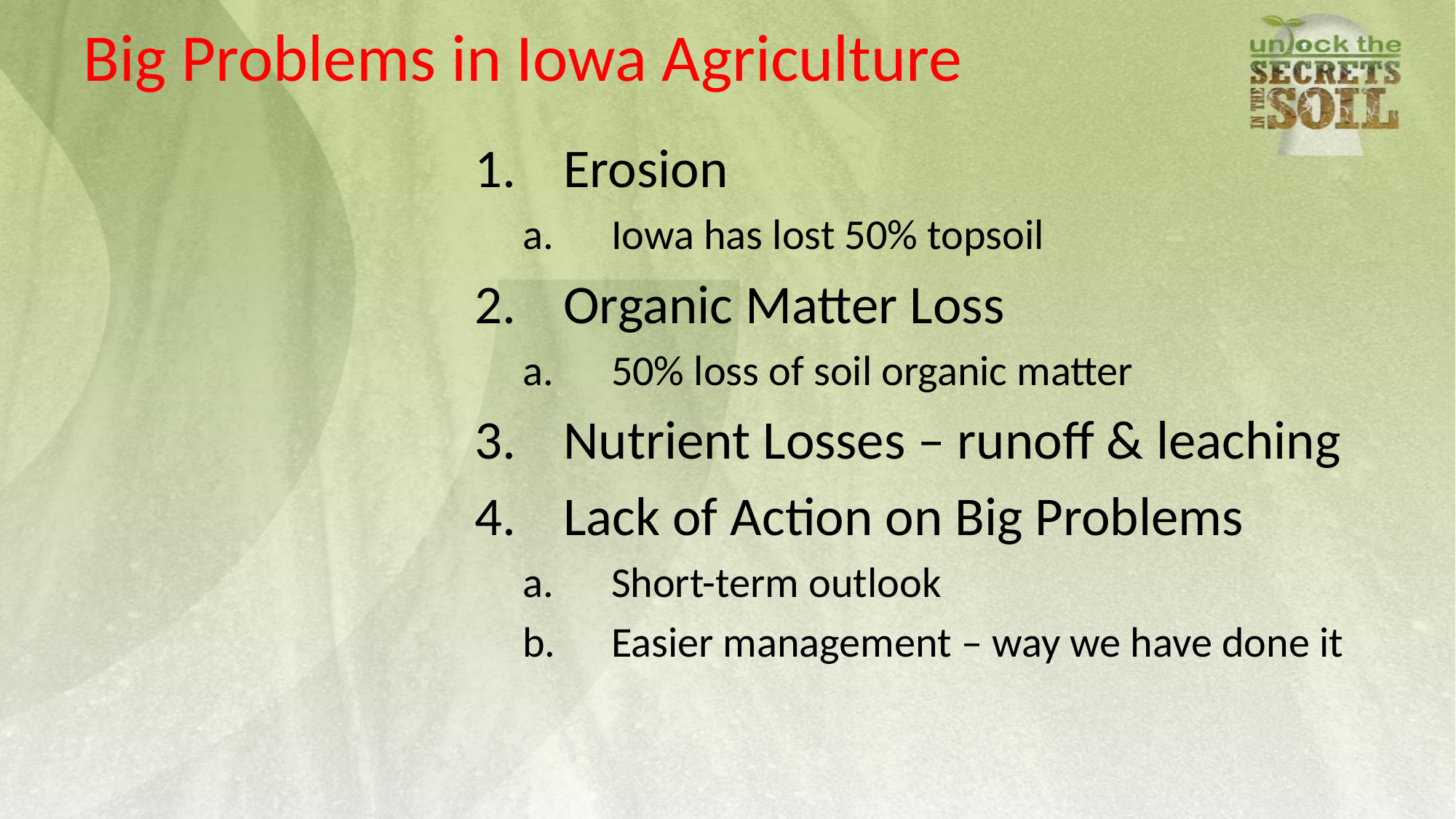

Big Problems in Iowa Agriculture
Erosion
Iowa has lost 50% topsoil
Organic Matter Loss
50% loss of soil organic matter
Nutrient Losses – runoff & leaching
Lack of Action on Big Problems
Short-term outlook
Easier management – way we have done it